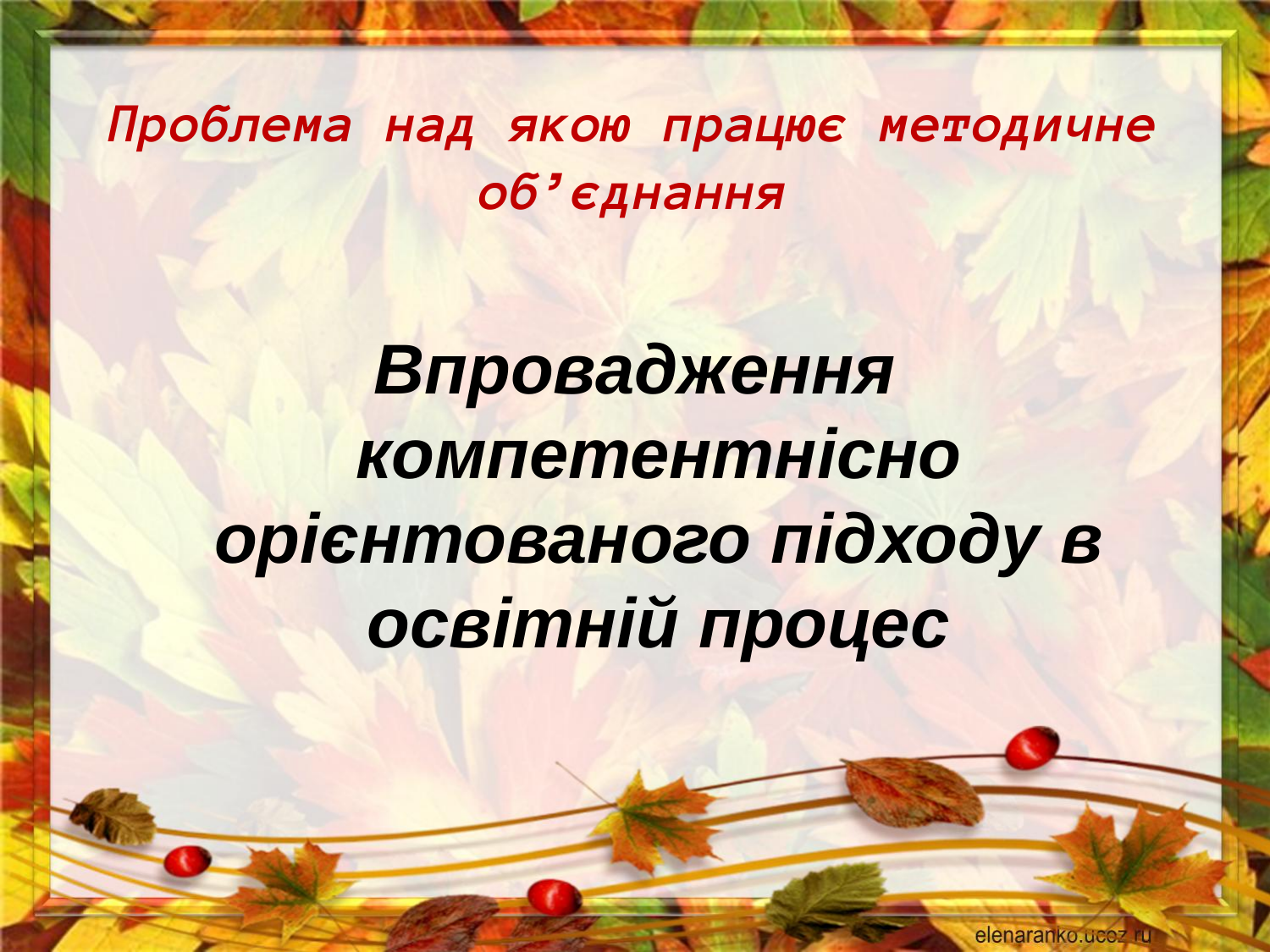

# Проблема над якою працює методичне об’єднання
Впровадження компетентнісно орієнтованого підходу в освітній процес